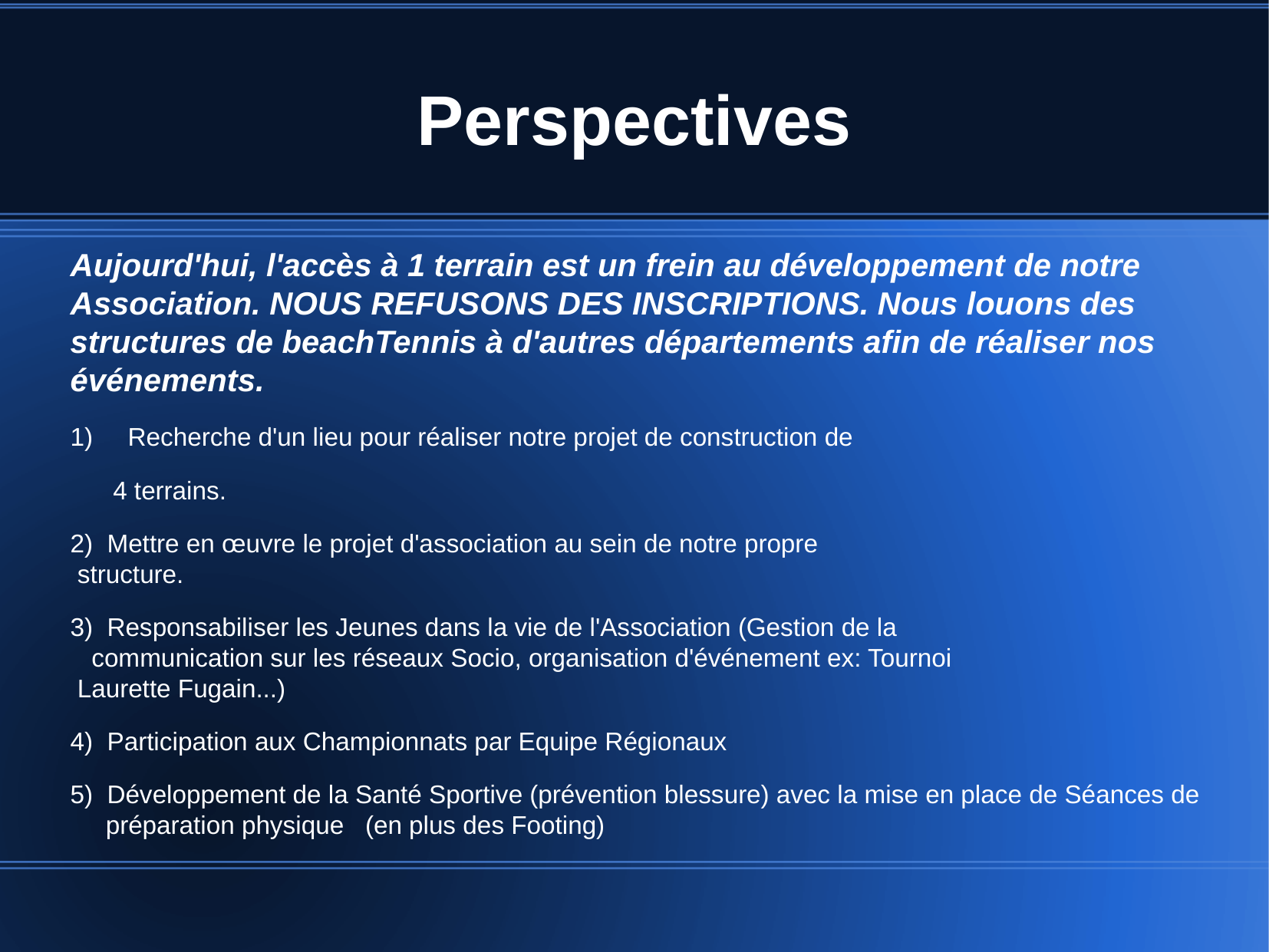

# Perspectives
Aujourd'hui, l'accès à 1 terrain est un frein au développement de notre Association. NOUS REFUSONS DES INSCRIPTIONS. Nous louons des structures de beachTennis à d'autres départements afin de réaliser nos événements.
Recherche d'un lieu pour réaliser notre projet de construction de
      4 terrains.
2)  Mettre en œuvre le projet d'association au sein de notre propre                                                     structure.
3)  Responsabiliser les Jeunes dans la vie de l'Association (Gestion de la                                               communication sur les réseaux Socio, organisation d'événement ex: Tournoi                                   Laurette Fugain...)
4)  Participation aux Championnats par Equipe Régionaux
5)  Développement de la Santé Sportive (prévention blessure) avec la mise en place de Séances de       préparation physique   (en plus des Footing)